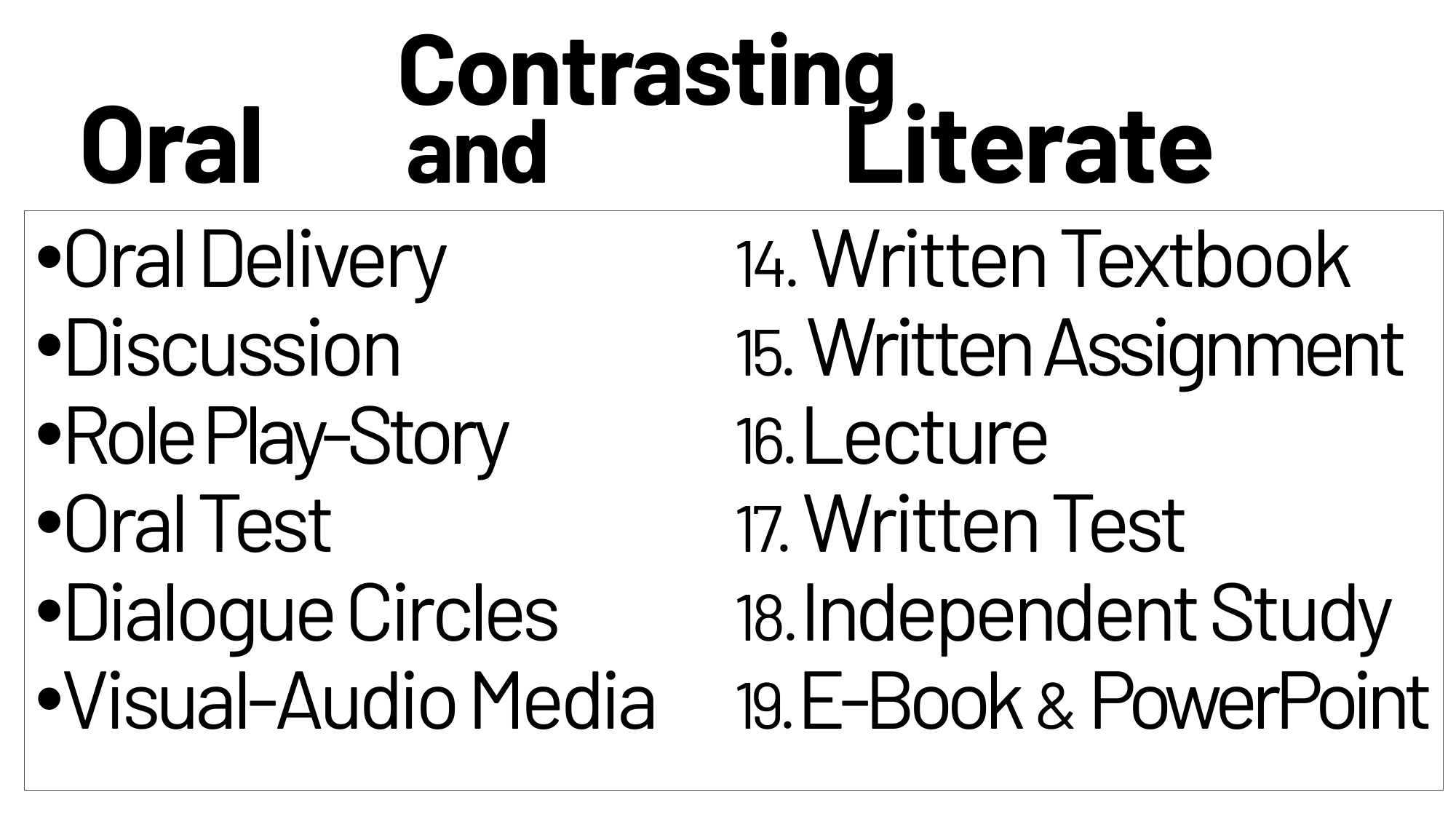

# Contrasting Oral  	and 		 	Literate
Oral Delivery
Discussion
Role Play-Story
Oral Test
Dialogue Circles
Visual-Audio Media
14. Written Textbook
15. Written Assignment
16.Lecture
17. Written Test
18.Independent Study
19.E-Book & PowerPoint